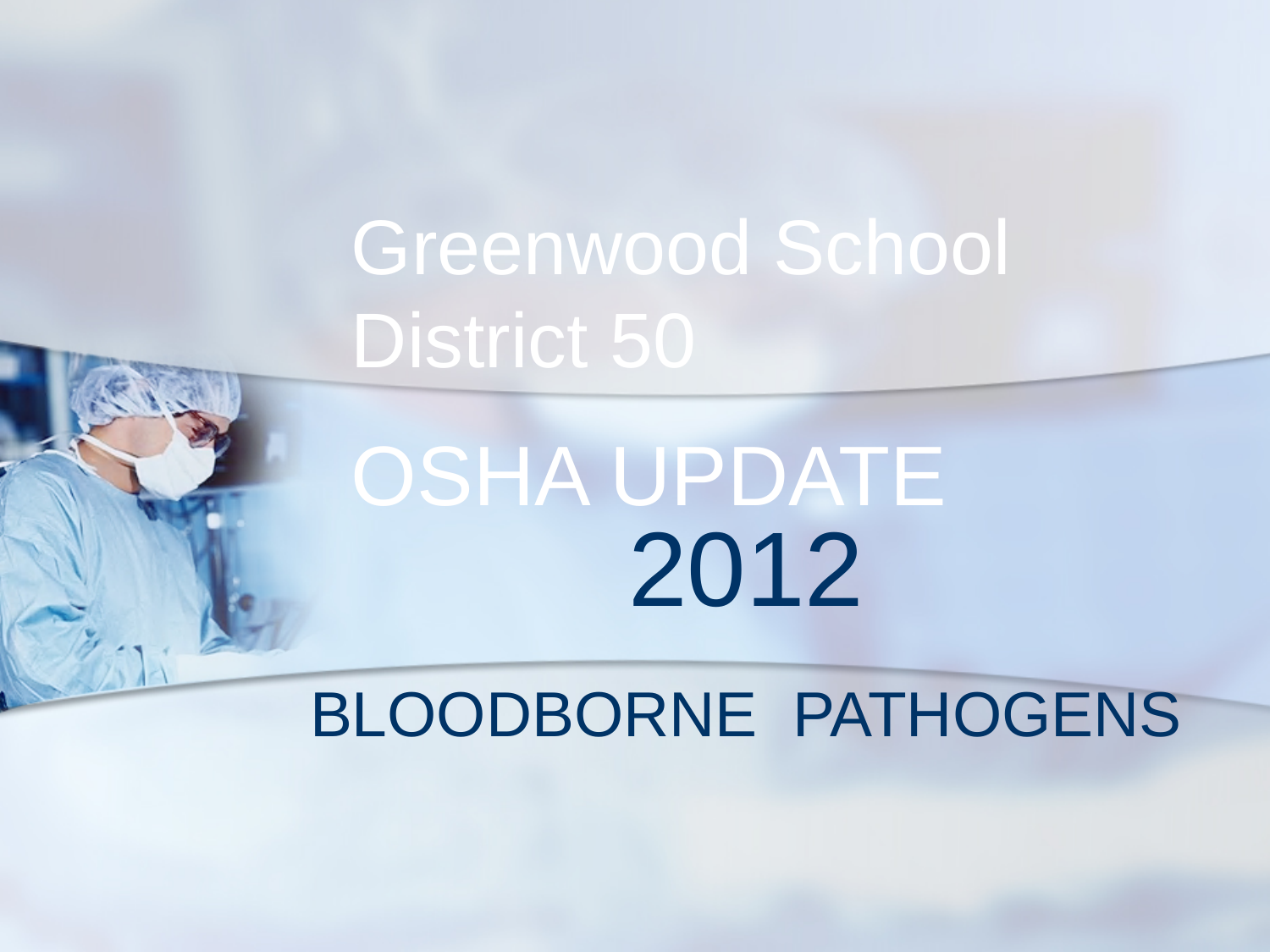

# Greenwood School District 50 OSHA UPDATE
2012

BLOODBORNE  PATHOGENS